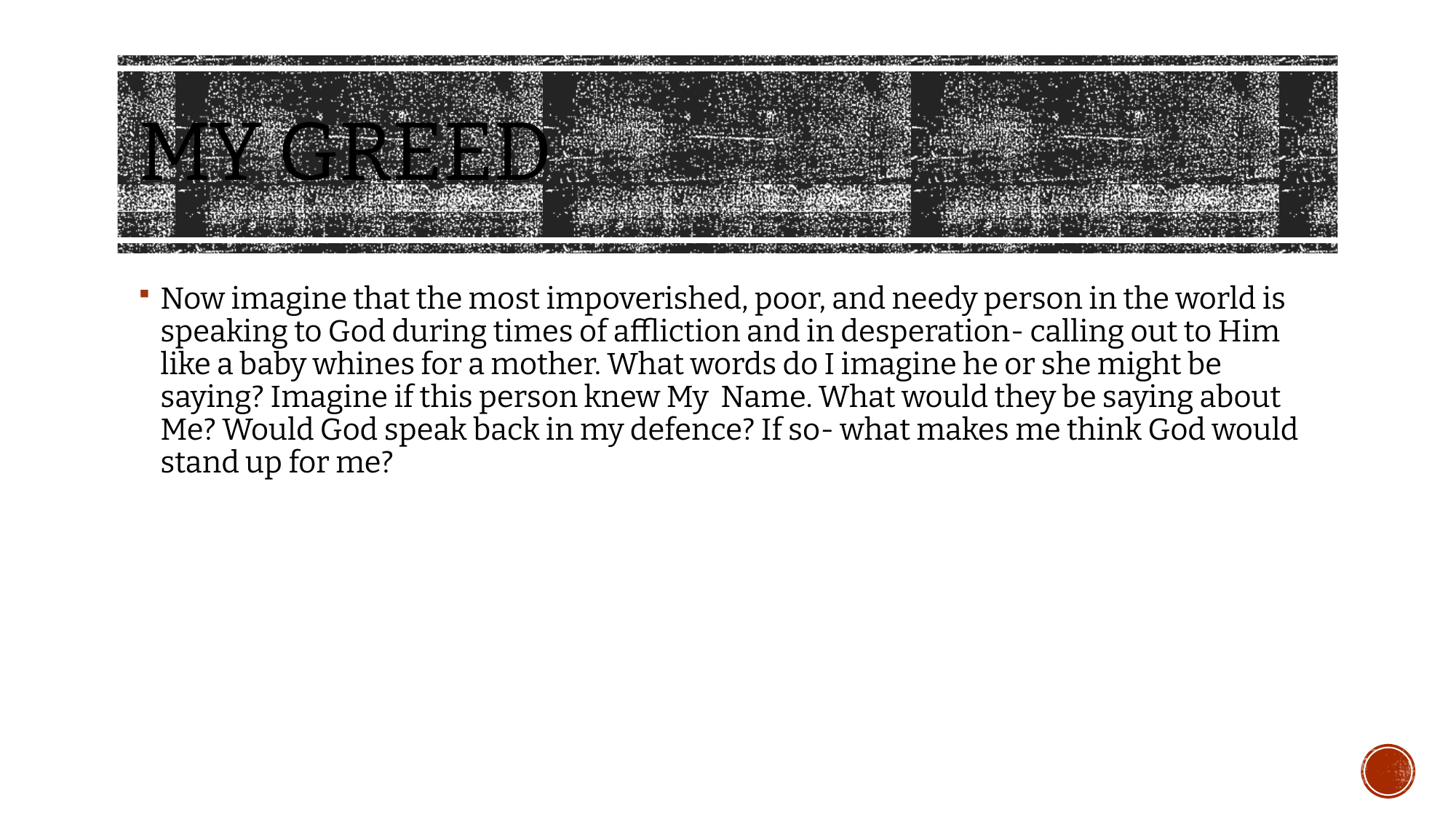

# My Greed

Now imagine that the most impoverished, poor, and needy person in the world is speaking to God during times of affliction and in desperation- calling out to Him like a baby whines for a mother. What words do I imagine he or she might be saying? Imagine if this person knew My  Name. What would they be saying about Me? Would God speak back in my defence? If so- what makes me think God would stand up for me?